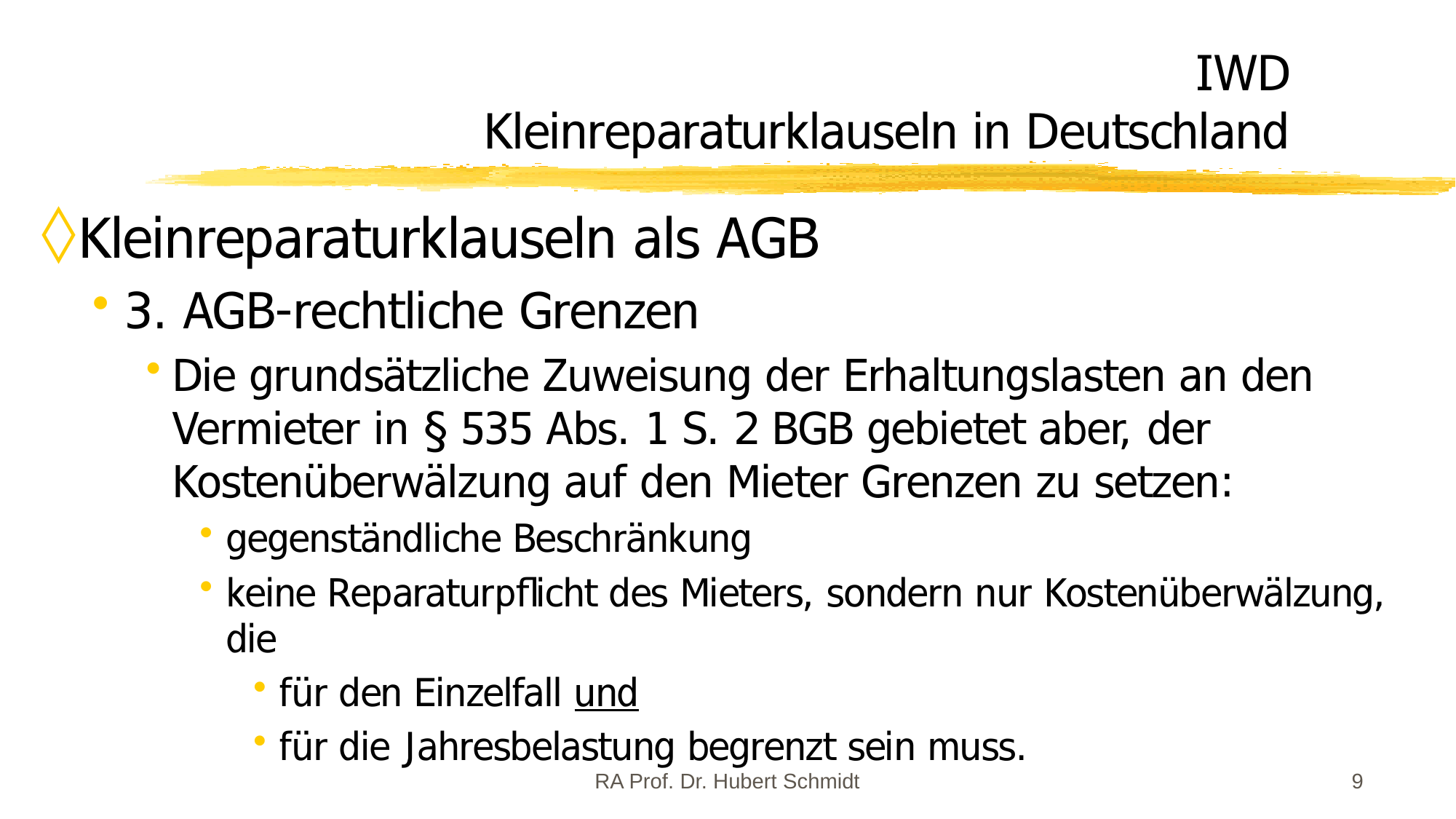

# IWD Kleinreparaturklauseln in Deutschland
Kleinreparaturklauseln als AGB
3. AGB-rechtliche Grenzen
Die grundsätzliche Zuweisung der Erhaltungslasten an den Vermieter in § 535 Abs. 1 S. 2 BGB gebietet aber, der Kostenüberwälzung auf den Mieter Grenzen zu setzen:
gegenständliche Beschränkung
keine Reparaturpflicht des Mieters, sondern nur Kostenüberwälzung, die
für den Einzelfall und
für die Jahresbelastung begrenzt sein muss.

9
RA Prof. Dr. Hubert Schmidt